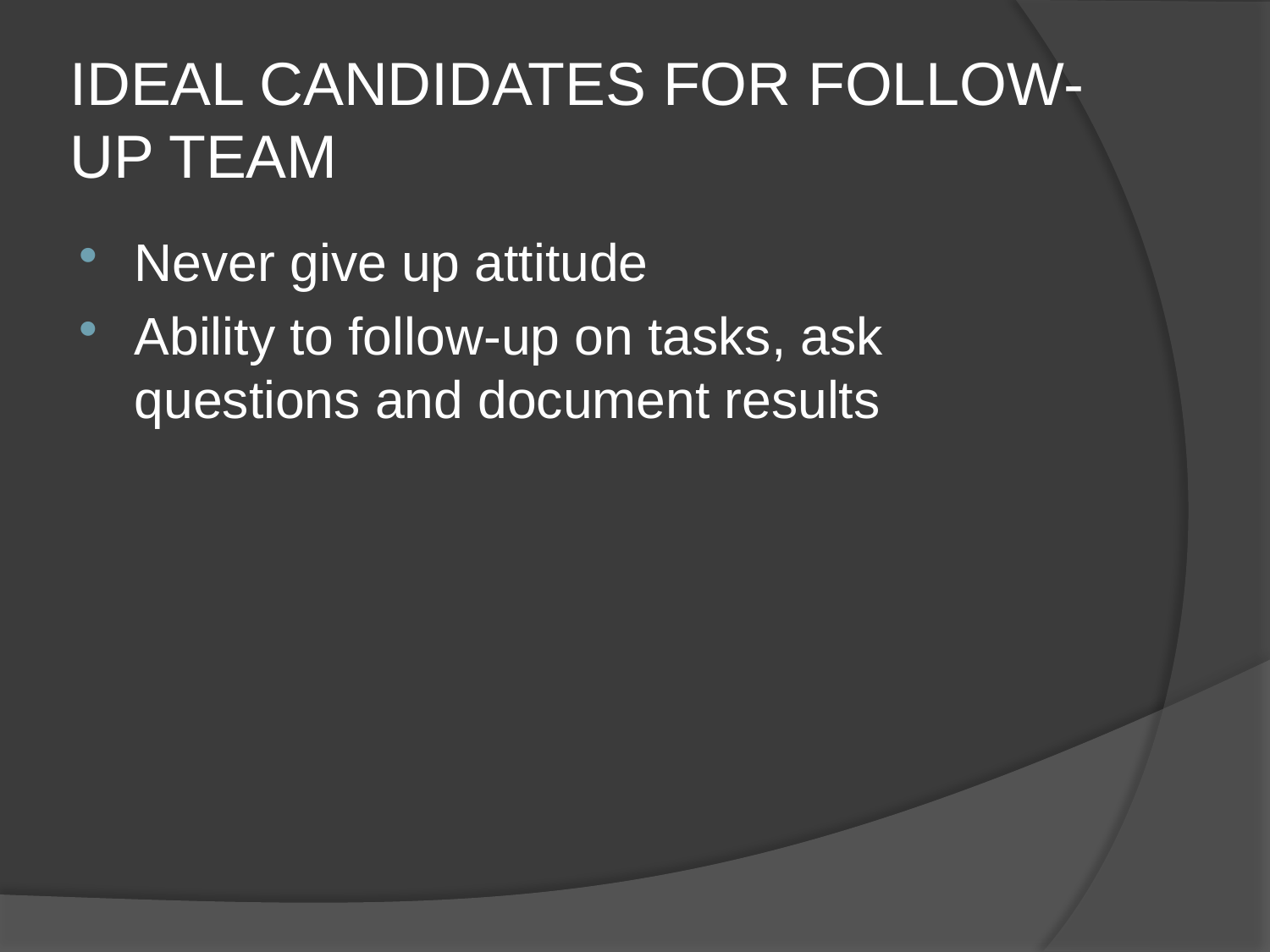

# IDEAL CANDIDATES FOR FOLLOW-UP TEAM
Never give up attitude
Ability to follow-up on tasks, ask questions and document results